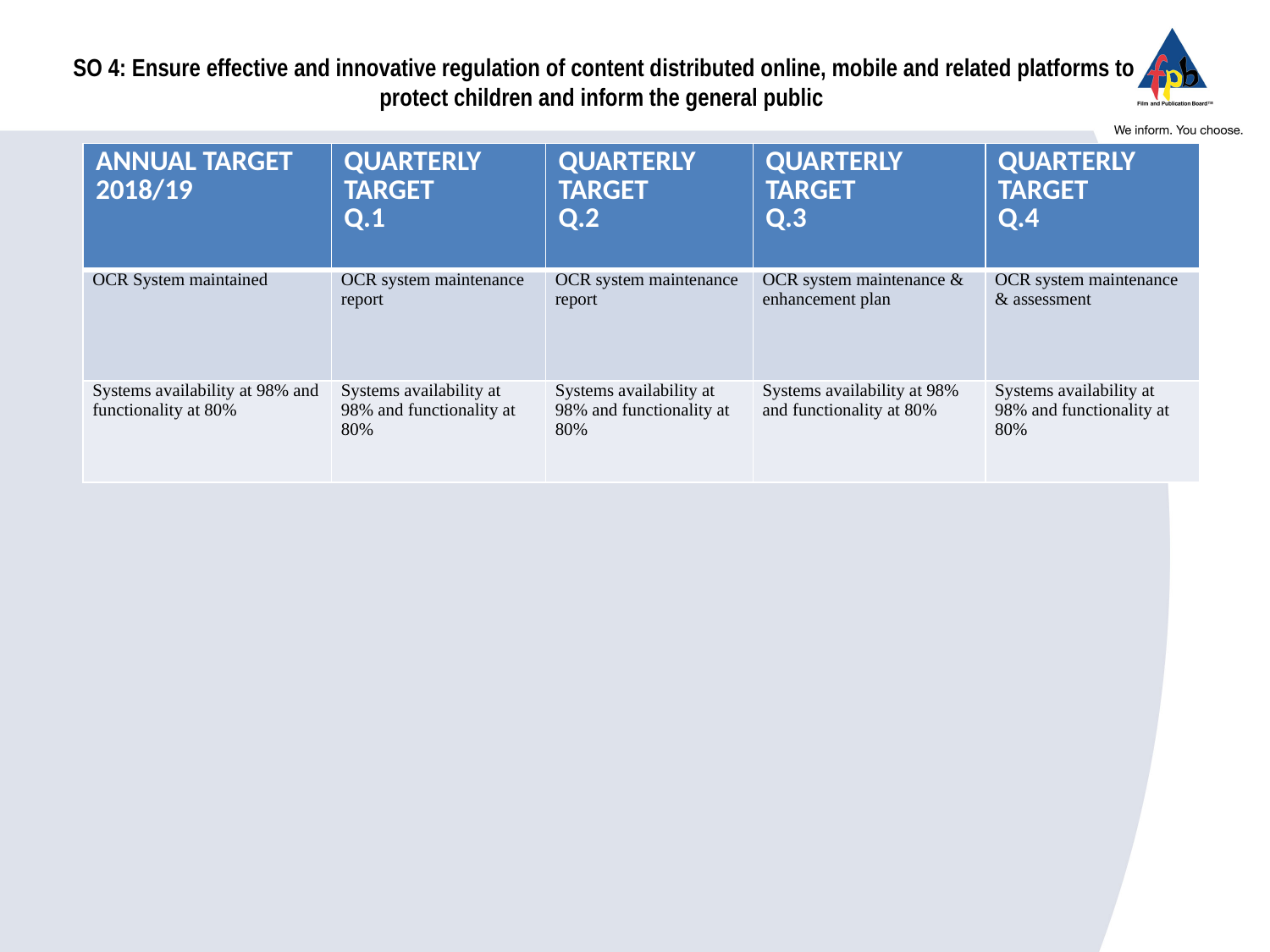

# SO 4: Ensure effective and innovative regulation of content distributed online, mobile and related platforms to protect children and inform the general public
| ANNUAL TARGET 2018/19 | QUARTERLY TARGET Q.1 | QUARTERLY TARGET Q.2 | QUARTERLY TARGET Q.3 | QUARTERLY TARGET Q.4 |
| --- | --- | --- | --- | --- |
| OCR System maintained | OCR system maintenance report | OCR system maintenance report | OCR system maintenance & enhancement plan | OCR system maintenance & assessment |
| Systems availability at 98% and functionality at 80% | Systems availability at 98% and functionality at 80% | Systems availability at 98% and functionality at 80% | Systems availability at 98% and functionality at 80% | Systems availability at 98% and functionality at 80% |